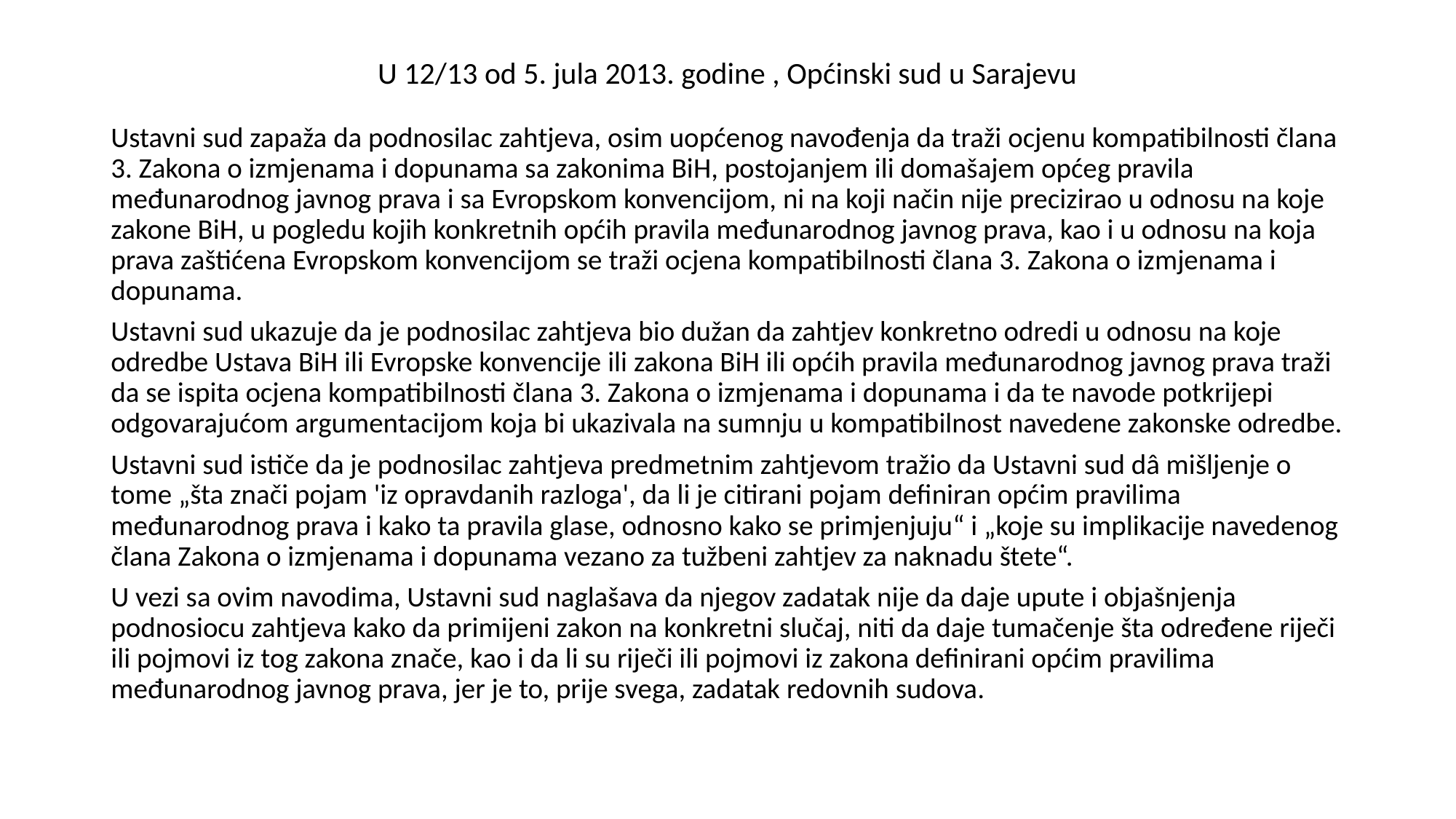

# U 12/13 od 5. jula 2013. godine , Općinski sud u Sarajevu
Ustavni sud zapaža da podnosilac zahtjeva, osim uopćenog navođenja da traži ocjenu kompatibilnosti člana 3. Zakona o izmjenama i dopunama sa zakonima BiH, postojanjem ili domašajem općeg pravila međunarodnog javnog prava i sa Evropskom konvencijom, ni na koji način nije precizirao u odnosu na koje zakone BiH, u pogledu kojih konkretnih općih pravila međunarodnog javnog prava, kao i u odnosu na koja prava zaštićena Evropskom konvencijom se traži ocjena kompatibilnosti člana 3. Zakona o izmjenama i dopunama.
Ustavni sud ukazuje da je podnosilac zahtjeva bio dužan da zahtjev konkretno odredi u odnosu na koje odredbe Ustava BiH ili Evropske konvencije ili zakona BiH ili općih pravila međunarodnog javnog prava traži da se ispita ocjena kompatibilnosti člana 3. Zakona o izmjenama i dopunama i da te navode potkrijepi odgovarajućom argumentacijom koja bi ukazivala na sumnju u kompatibilnost navedene zakonske odredbe.
Ustavni sud ističe da je podnosilac zahtjeva predmetnim zahtjevom tražio da Ustavni sud dâ mišljenje o tome „šta znači pojam 'iz opravdanih razloga', da li je citirani pojam definiran općim pravilima međunarodnog prava i kako ta pravila glase, odnosno kako se primjenjuju“ i „koje su implikacije navedenog člana Zakona o izmjenama i dopunama vezano za tužbeni zahtjev za naknadu štete“.
U vezi sa ovim navodima, Ustavni sud naglašava da njegov zadatak nije da daje upute i objašnjenja podnosiocu zahtjeva kako da primijeni zakon na konkretni slučaj, niti da daje tumačenje šta određene riječi ili pojmovi iz tog zakona znače, kao i da li su riječi ili pojmovi iz zakona definirani općim pravilima međunarodnog javnog prava, jer je to, prije svega, zadatak redovnih sudova.